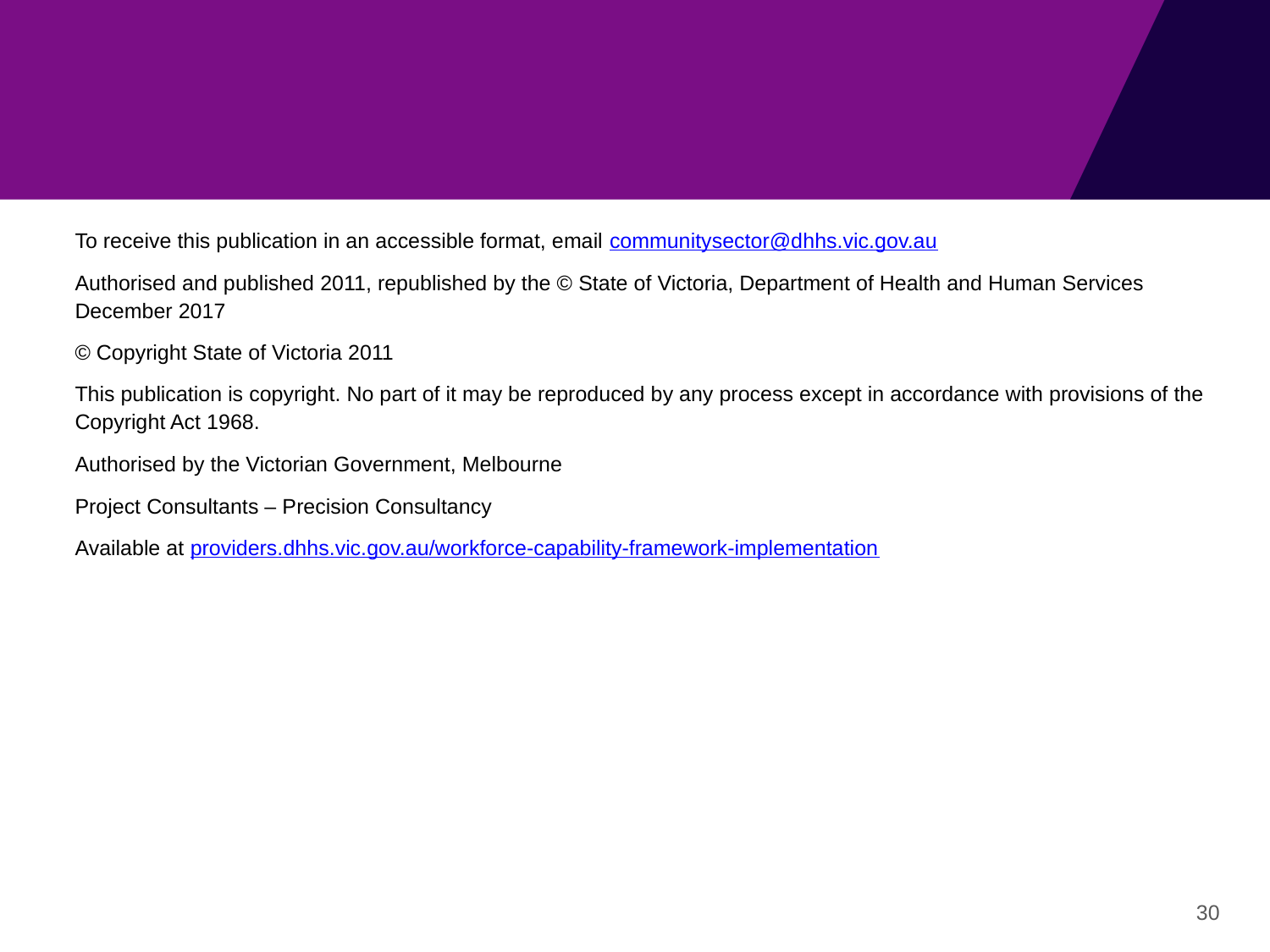

#
To receive this publication in an accessible format, email communitysector@dhhs.vic.gov.au
Authorised and published 2011, republished by the © State of Victoria, Department of Health and Human Services December 2017
© Copyright State of Victoria 2011
This publication is copyright. No part of it may be reproduced by any process except in accordance with provisions of the Copyright Act 1968.
Authorised by the Victorian Government, Melbourne
Project Consultants – Precision Consultancy
Available at providers.dhhs.vic.gov.au/workforce-capability-framework-implementation
30